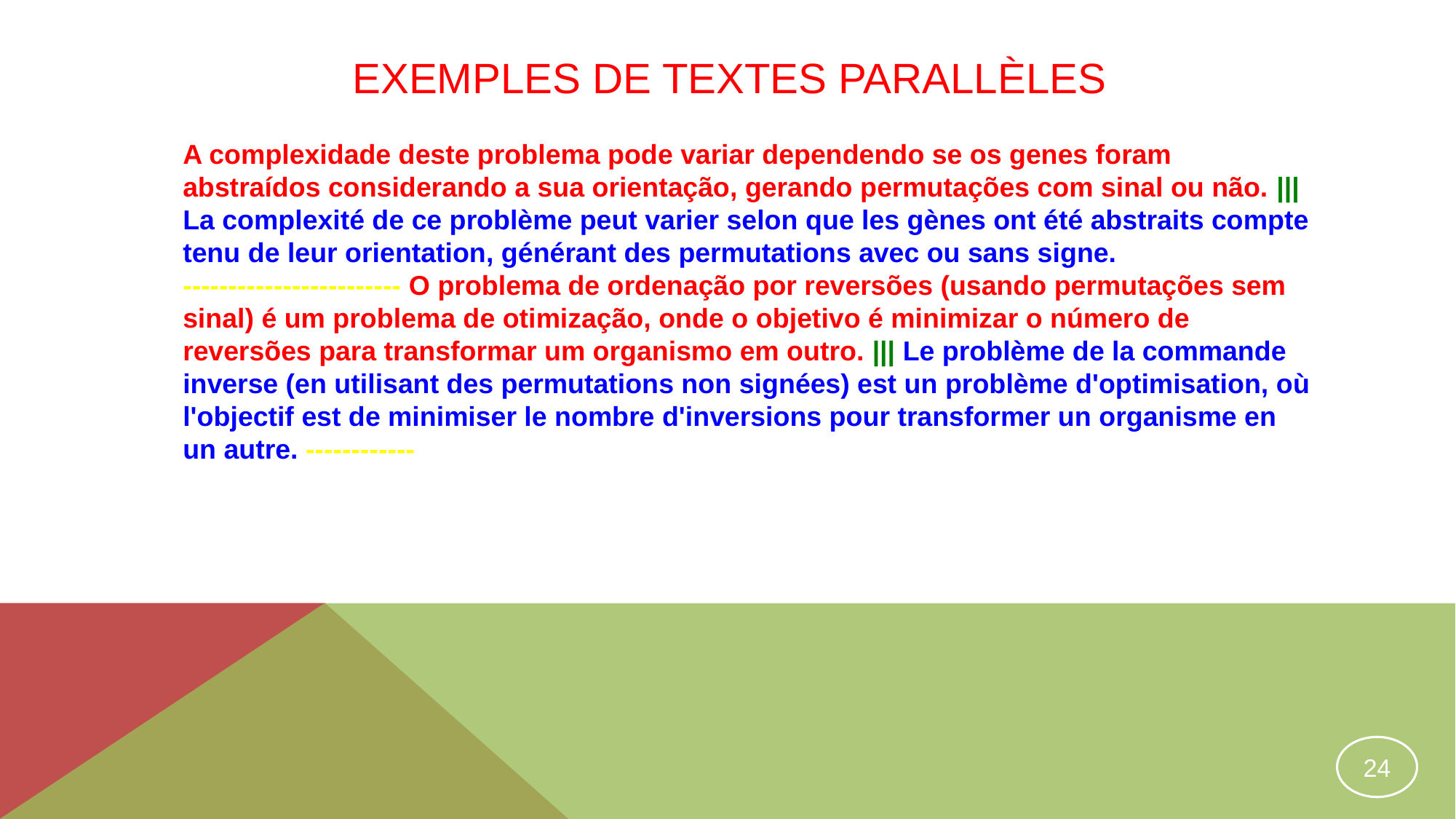

# EXEMPLES DE TEXTES Parallèles
	A complexidade deste problema pode variar dependendo se os genes foram abstraídos considerando a sua orientação, gerando permutações com sinal ou não. ||| La complexité de ce problème peut varier selon que les gènes ont été abstraits compte tenu de leur orientation, générant des permutations avec ou sans signe. ------------------------ O problema de ordenação por reversões (usando permutações sem sinal) é um problema de otimização, onde o objetivo é minimizar o número de reversões para transformar um organismo em outro. ||| Le problème de la commande inverse (en utilisant des permutations non signées) est un problème d'optimisation, où l'objectif est de minimiser le nombre d'inversions pour transformer un organisme en un autre. ------------
24